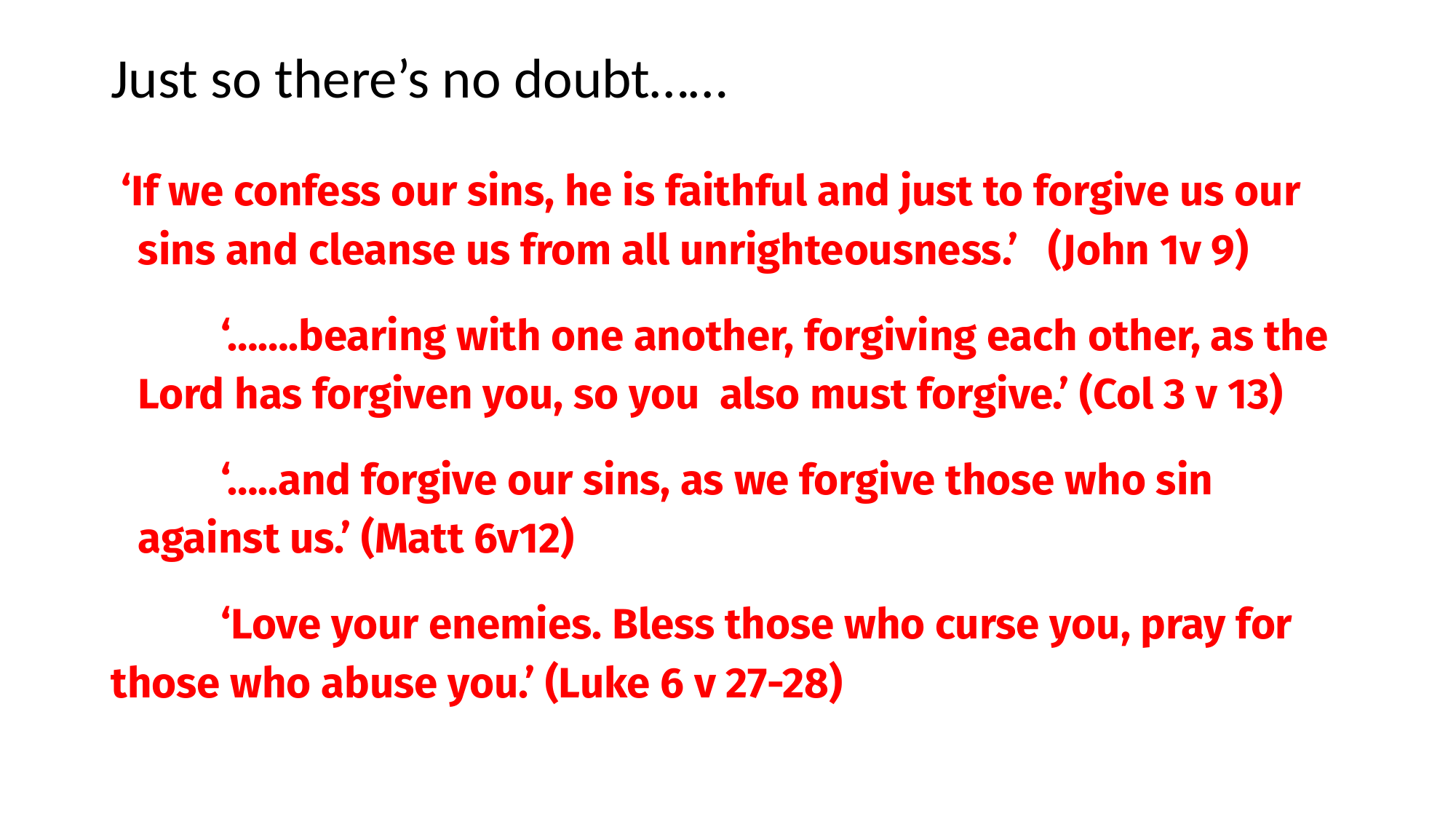

# Just so there’s no doubt……
 ‘If we confess our sins, he is faithful and just to forgive us our sins and cleanse us from all unrighteousness.’   (John 1v 9)
           ‘…….bearing with one another, forgiving each other, as the Lord has forgiven you, so you  also must forgive.’ (Col 3 v 13)
           ‘…..and forgive our sins, as we forgive those who sin against us.’ (Matt 6v12)
           ‘Love your enemies. Bless those who curse you, pray for those who abuse you.’ (Luke 6 v 27-28)